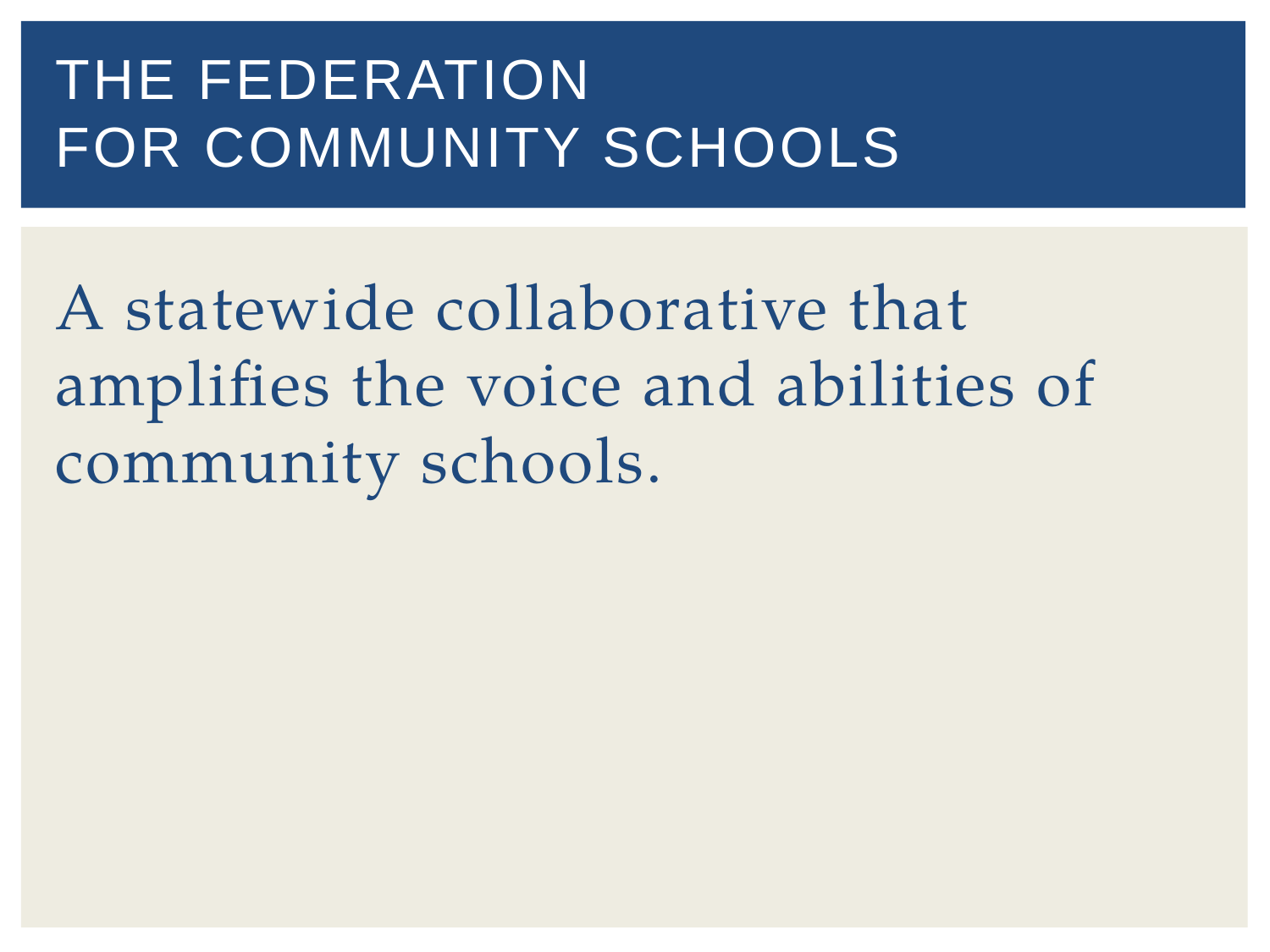

# The federation for Community Schools
A statewide collaborative that amplifies the voice and abilities of community schools.